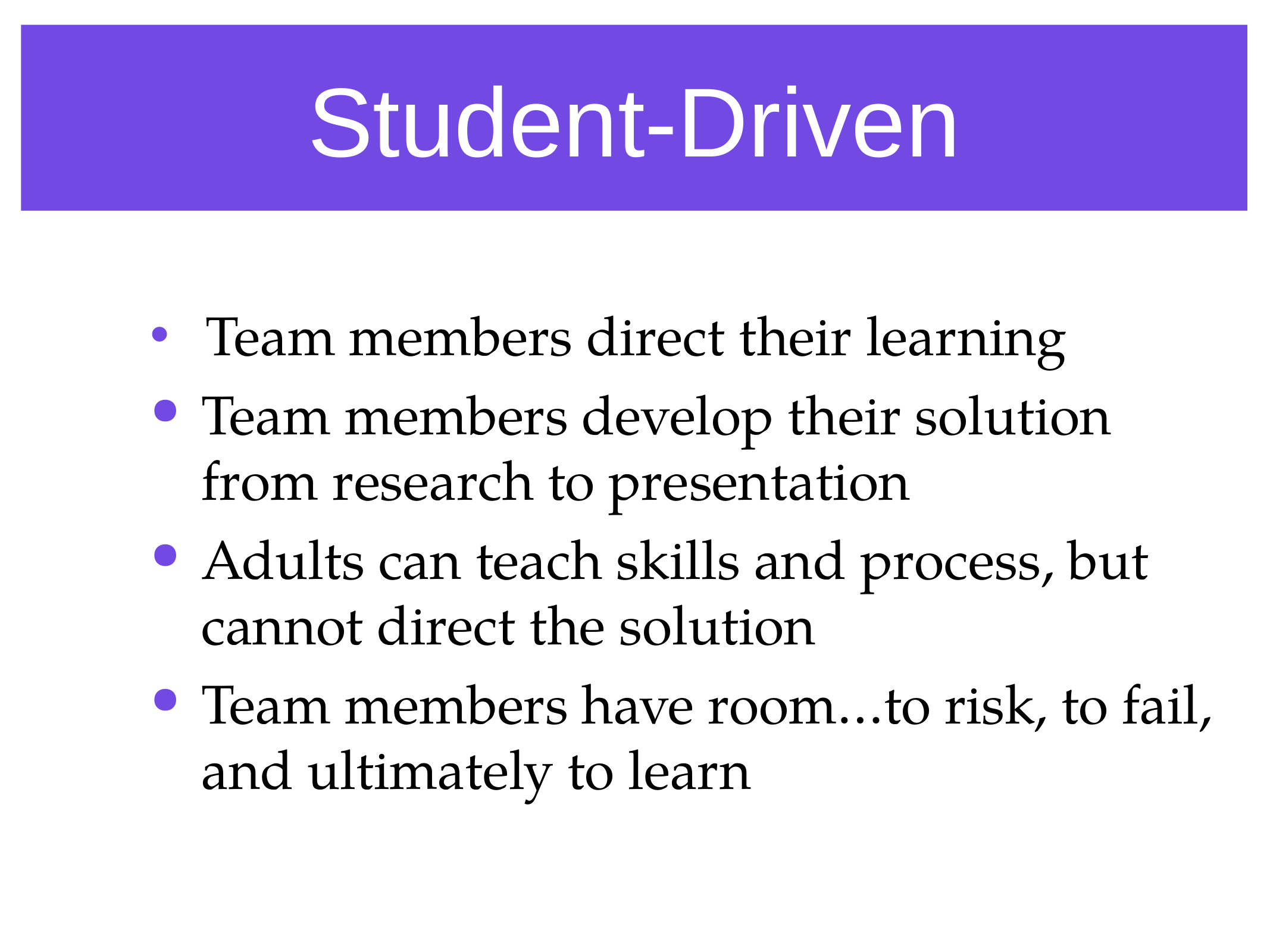

# Student-Driven

Team members direct their learning
Team members develop their solution from research to presentation
Adults can teach skills and process, but cannot direct the solution
Team members have room…to risk, to fail, and ultimately to learn